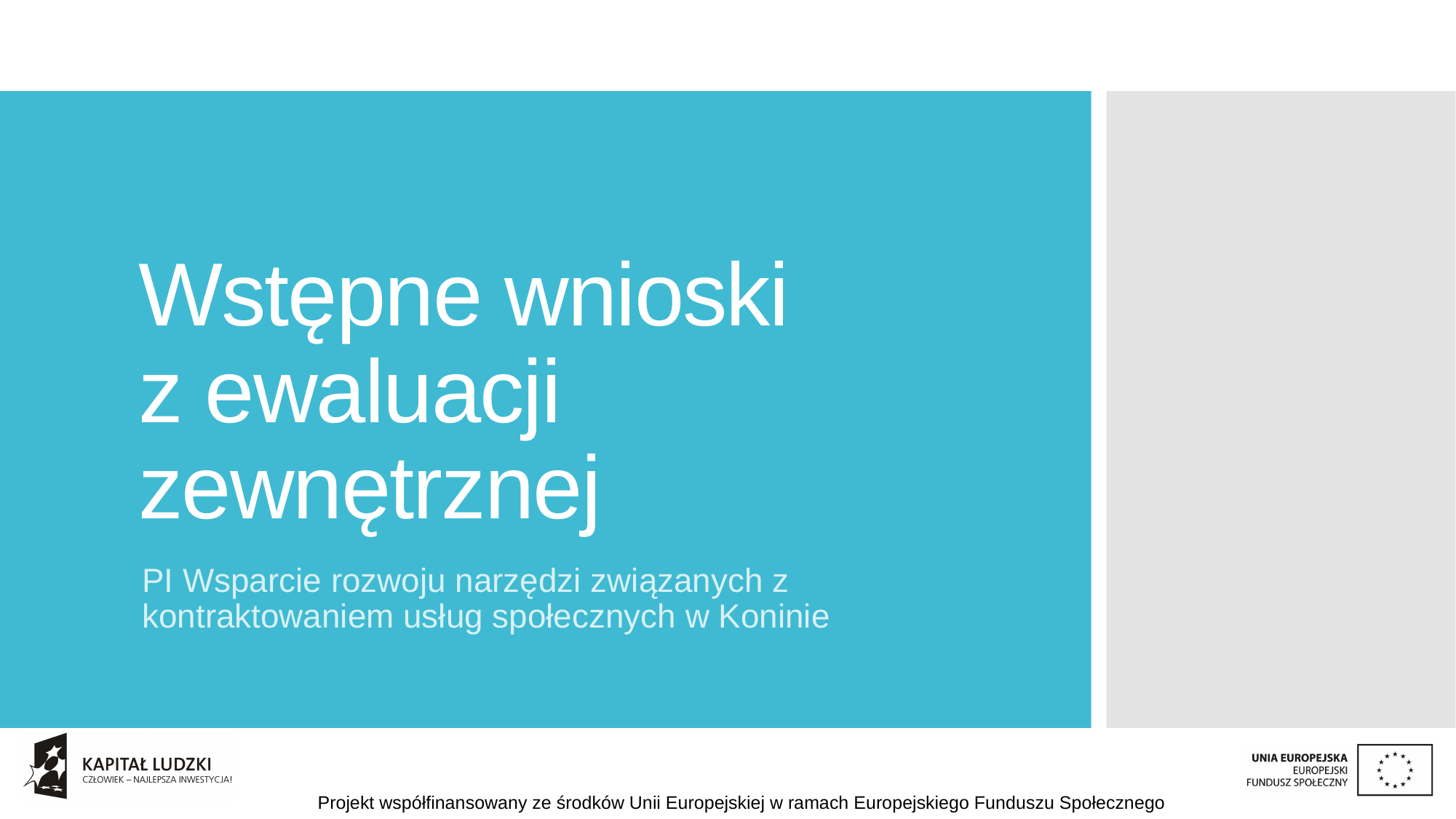

# Wstępne wnioski z ewaluacji zewnętrznej
PI Wsparcie rozwoju narzędzi związanych z kontraktowaniem usług społecznych w Koninie